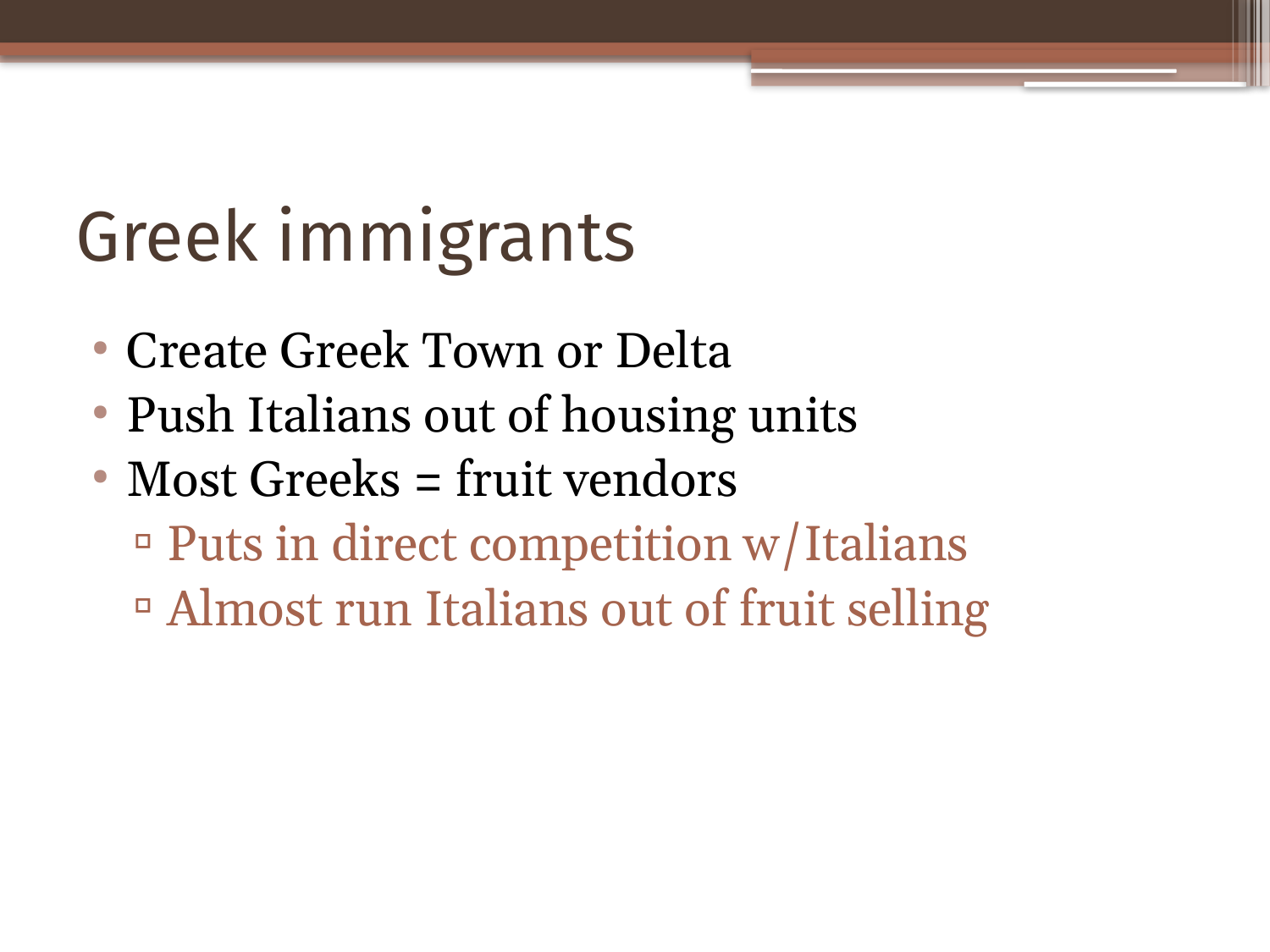

# Greek immigrants
Create Greek Town or Delta
Push Italians out of housing units
Most Greeks = fruit vendors
Puts in direct competition w/Italians
Almost run Italians out of fruit selling